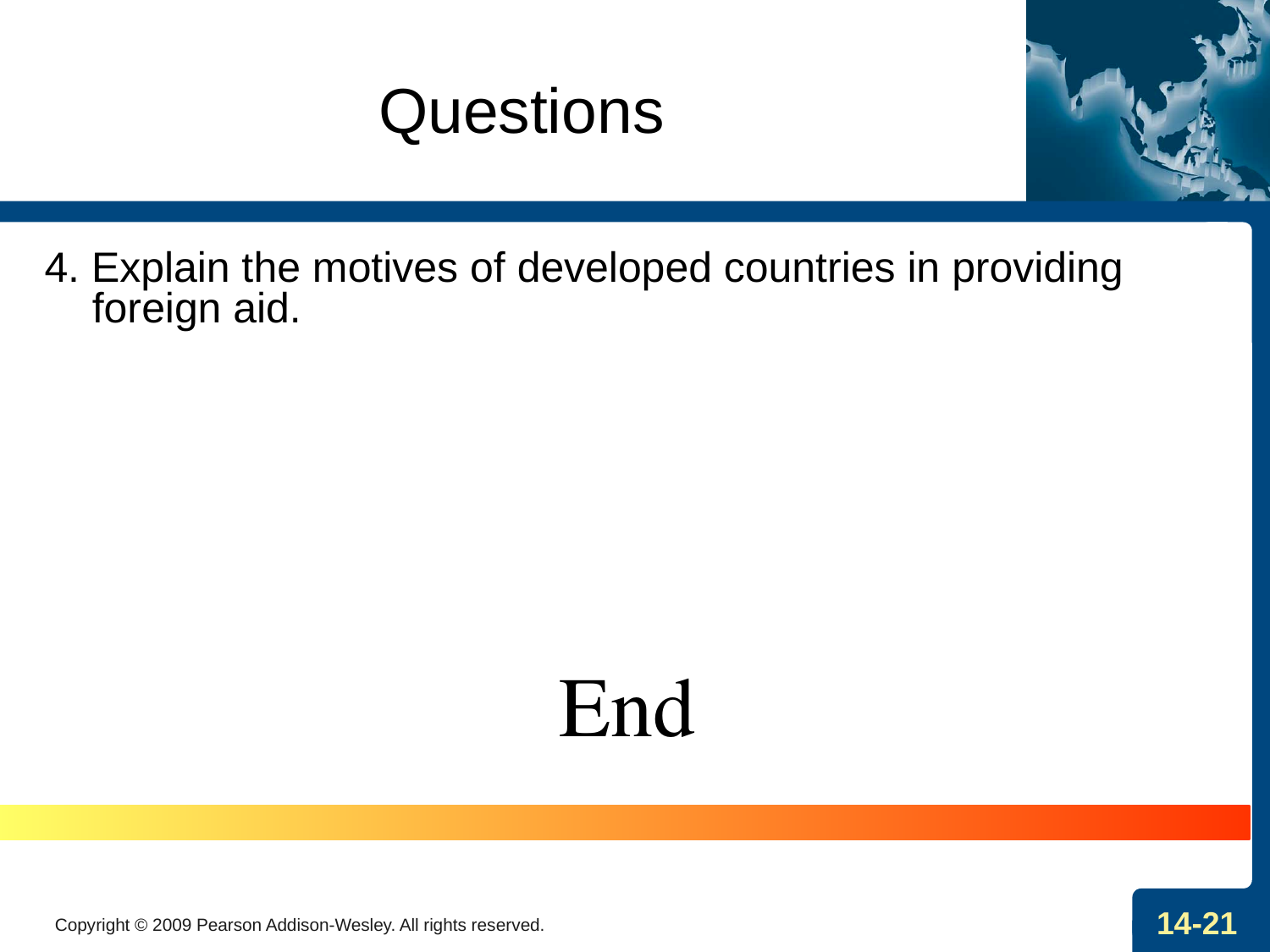

Questions
4. Explain the motives of developed countries in providing foreign aid.

End

Copyright © 2009 Pearson Addison-Wesley. All rights reserved.
14-21